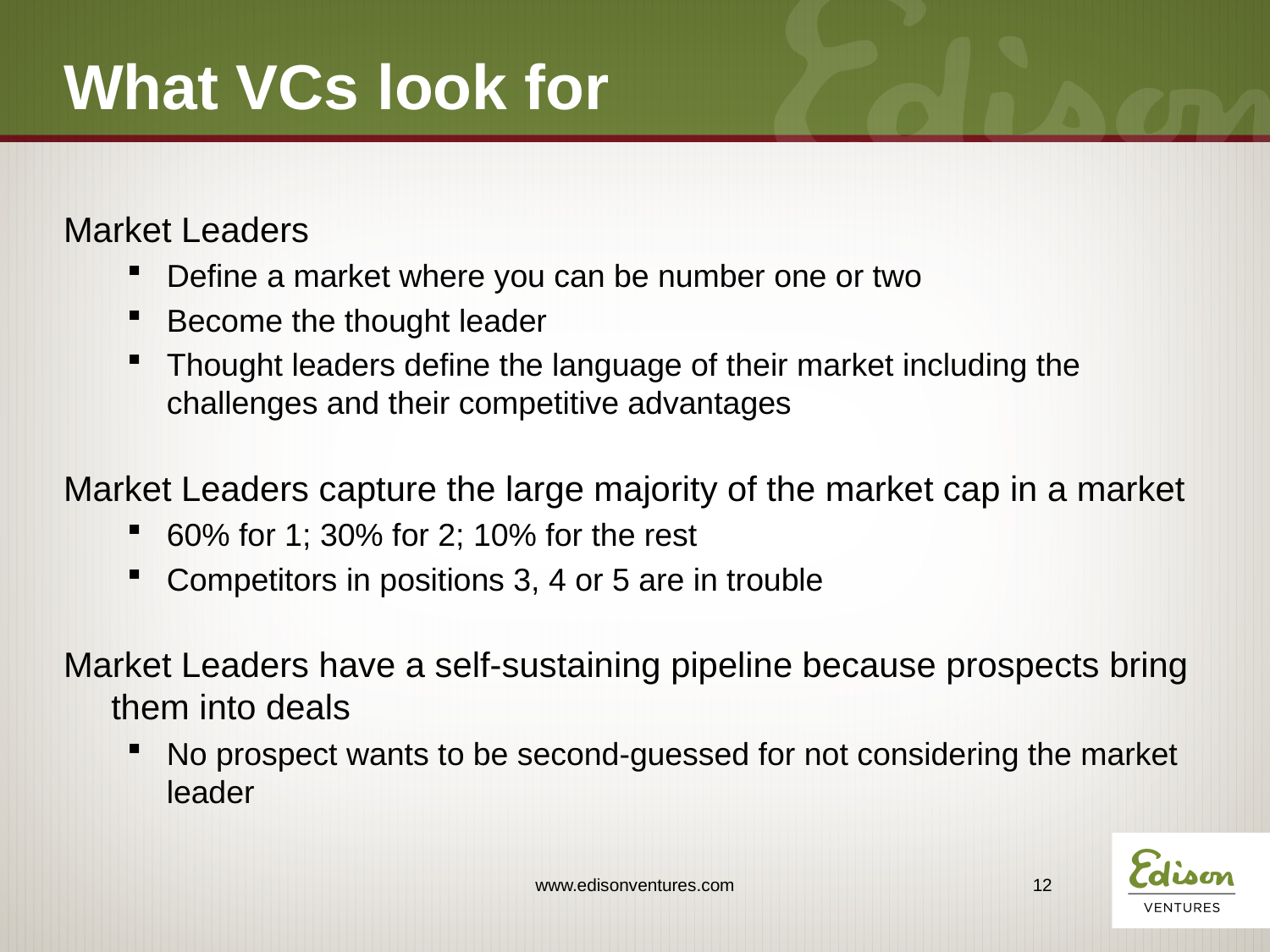

# What VCs look for
Market Leaders
Define a market where you can be number one or two
Become the thought leader
Thought leaders define the language of their market including the challenges and their competitive advantages
Market Leaders capture the large majority of the market cap in a market
60% for 1; 30% for 2; 10% for the rest
Competitors in positions 3, 4 or 5 are in trouble
Market Leaders have a self-sustaining pipeline because prospects bring them into deals
No prospect wants to be second-guessed for not considering the market leader
www.edisonventures.com
12